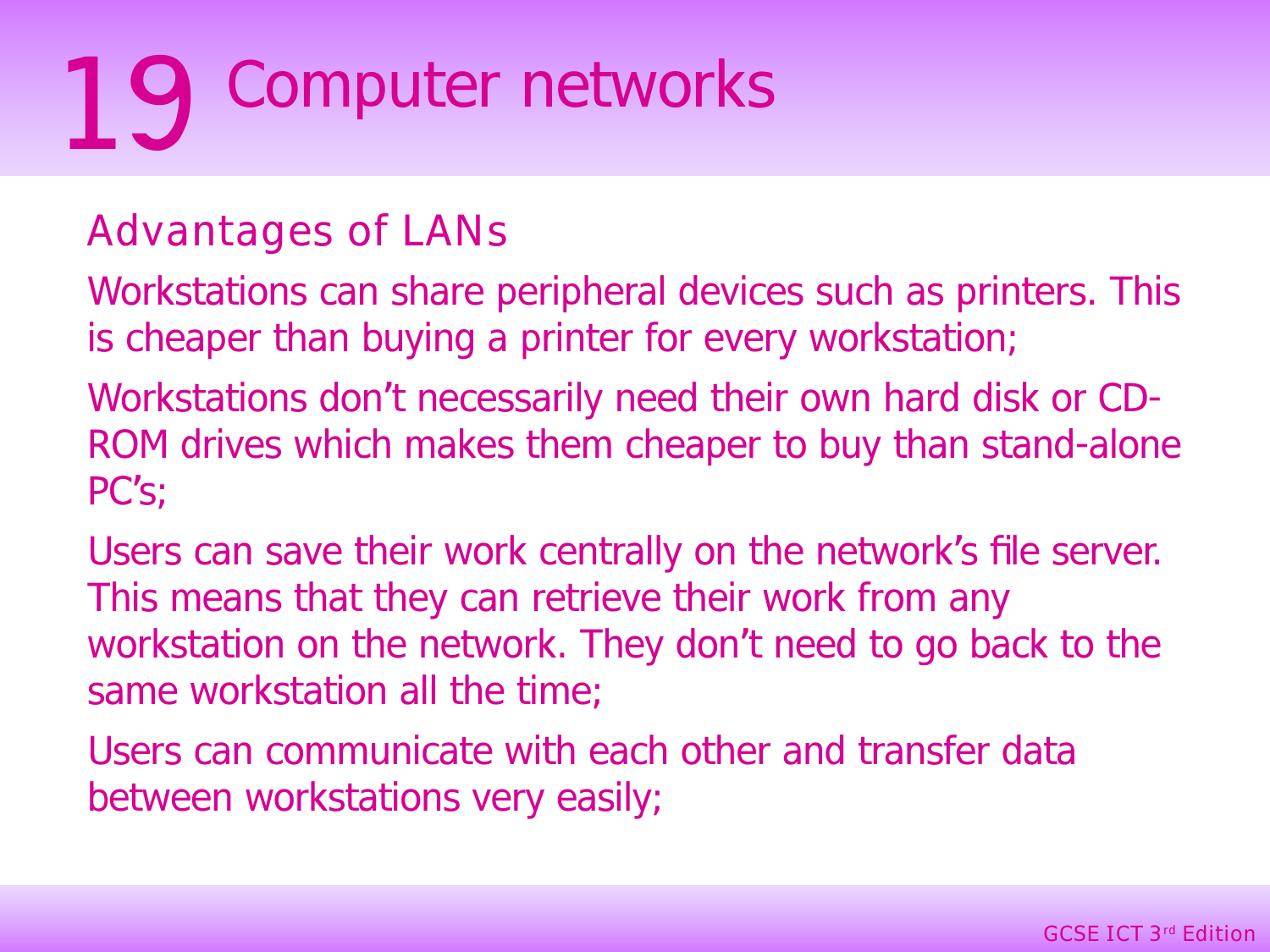

Advantages of LANs
Workstations can share peripheral devices such as printers. This is cheaper than buying a printer for every workstation;
Workstations don’t necessarily need their own hard disk or CD-ROM drives which makes them cheaper to buy than stand-alone PC’s;
Users can save their work centrally on the network’s file server. This means that they can retrieve their work from any workstation on the network. They don’t need to go back to the same workstation all the time;
Users can communicate with each other and transfer data between workstations very easily;